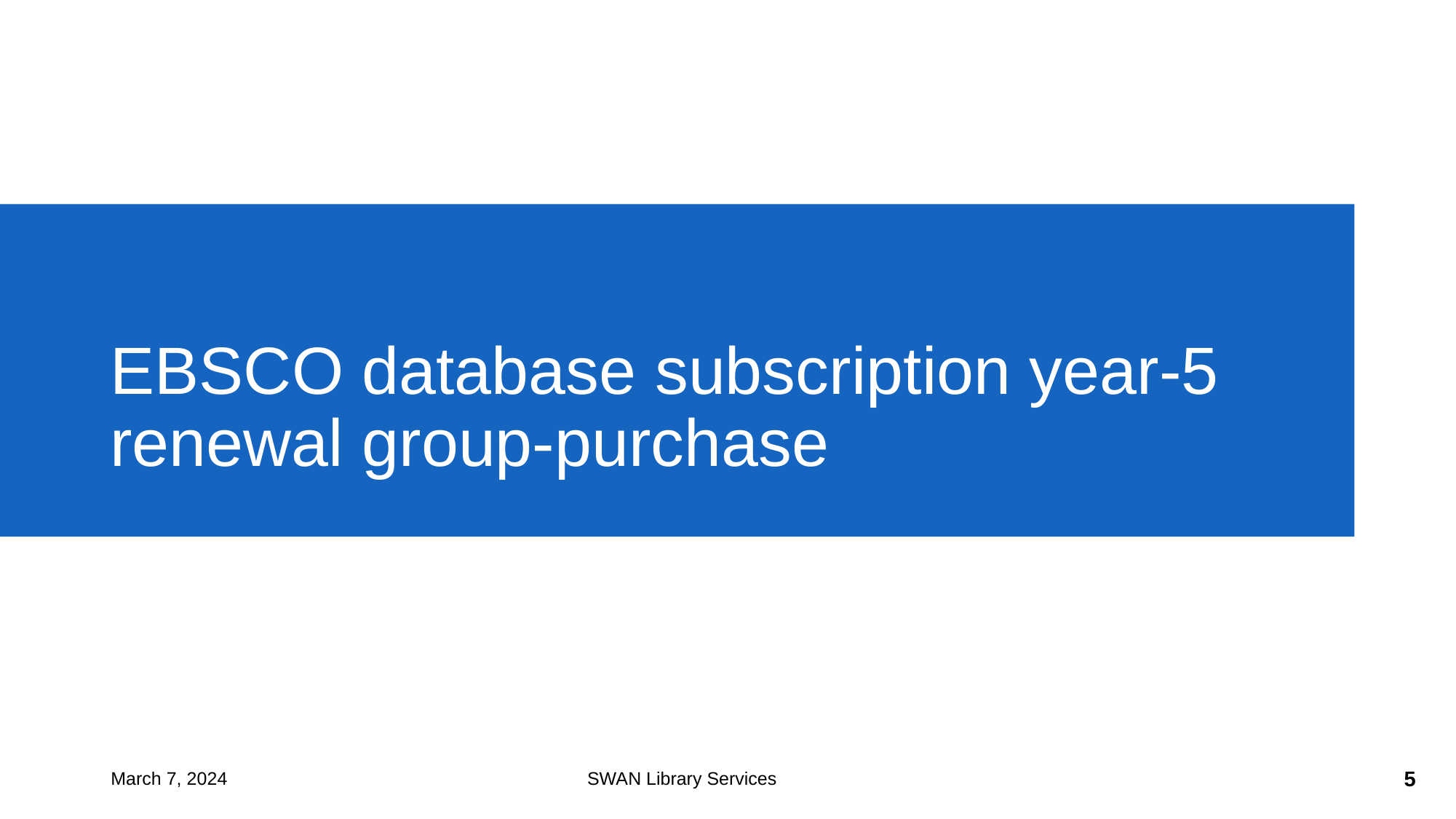

# EBSCO database subscription year-5 renewal group-purchase

March 7, 2024
5
SWAN Library Services